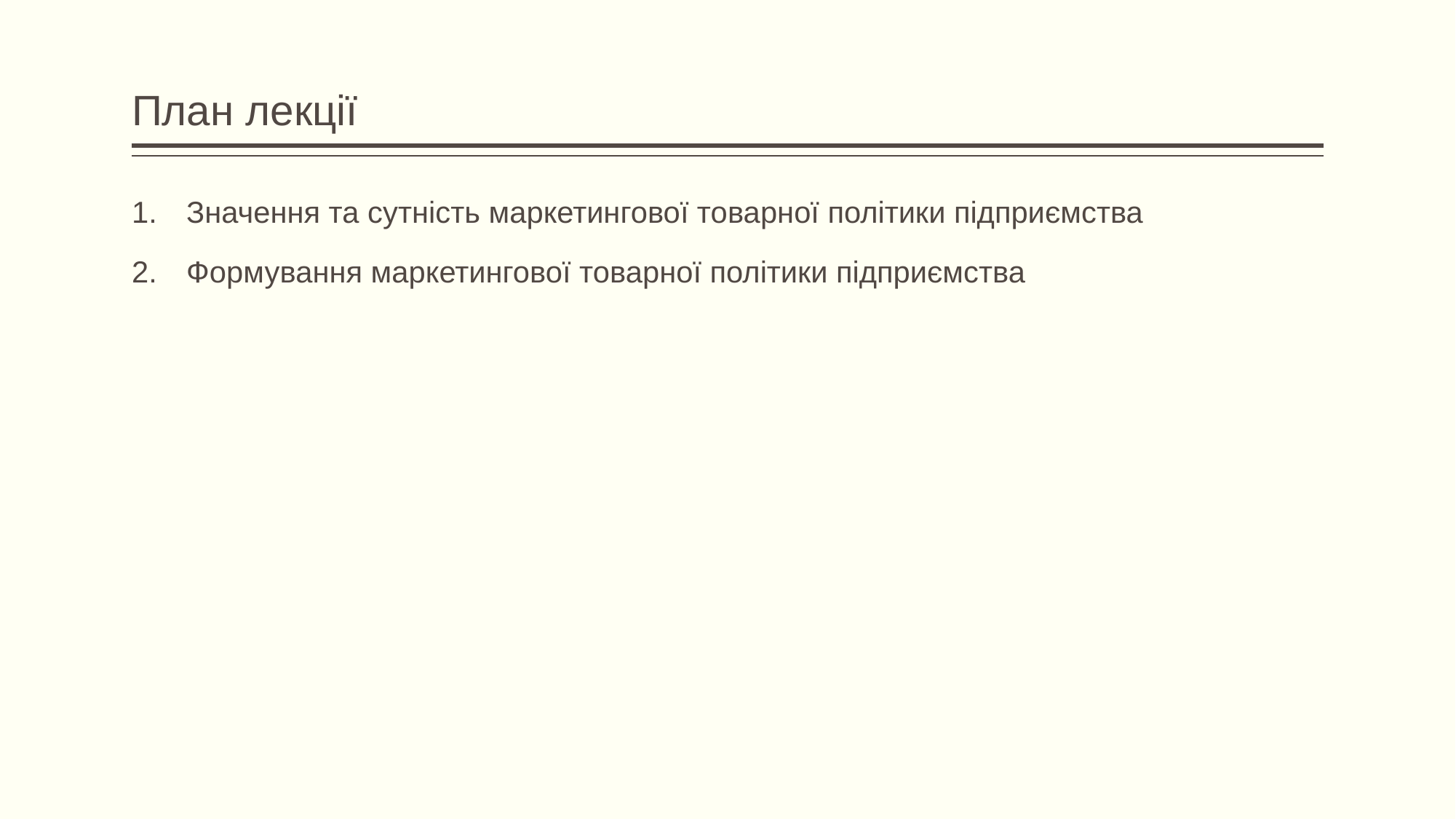

# План лекції
Значення та сутність маркетингової товарної політики підприємства
Формування маркетингової товарної політики підприємства